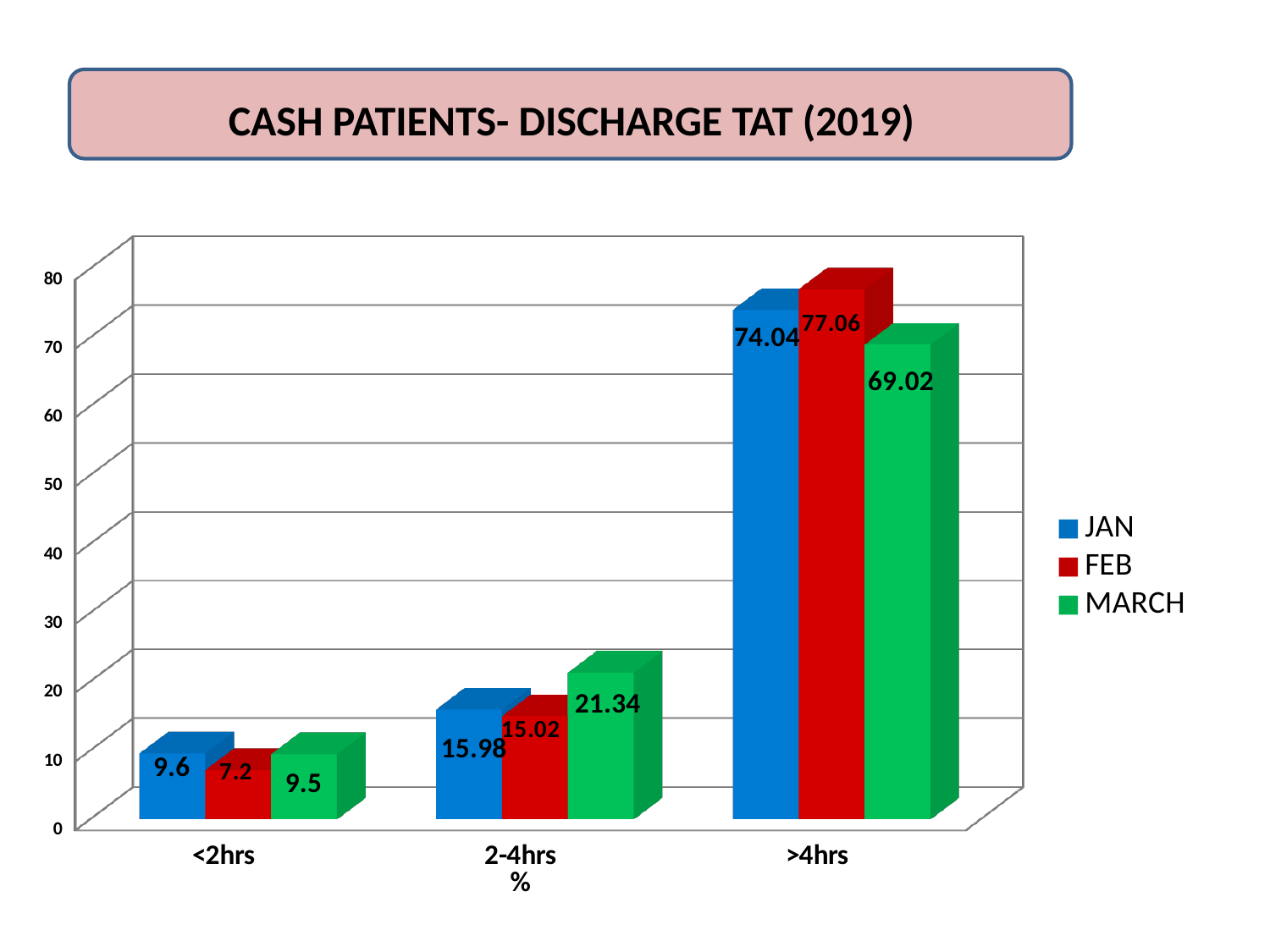

# CASH PATIENTS- DISCHARGE TAT (2019)

[unsupported chart]